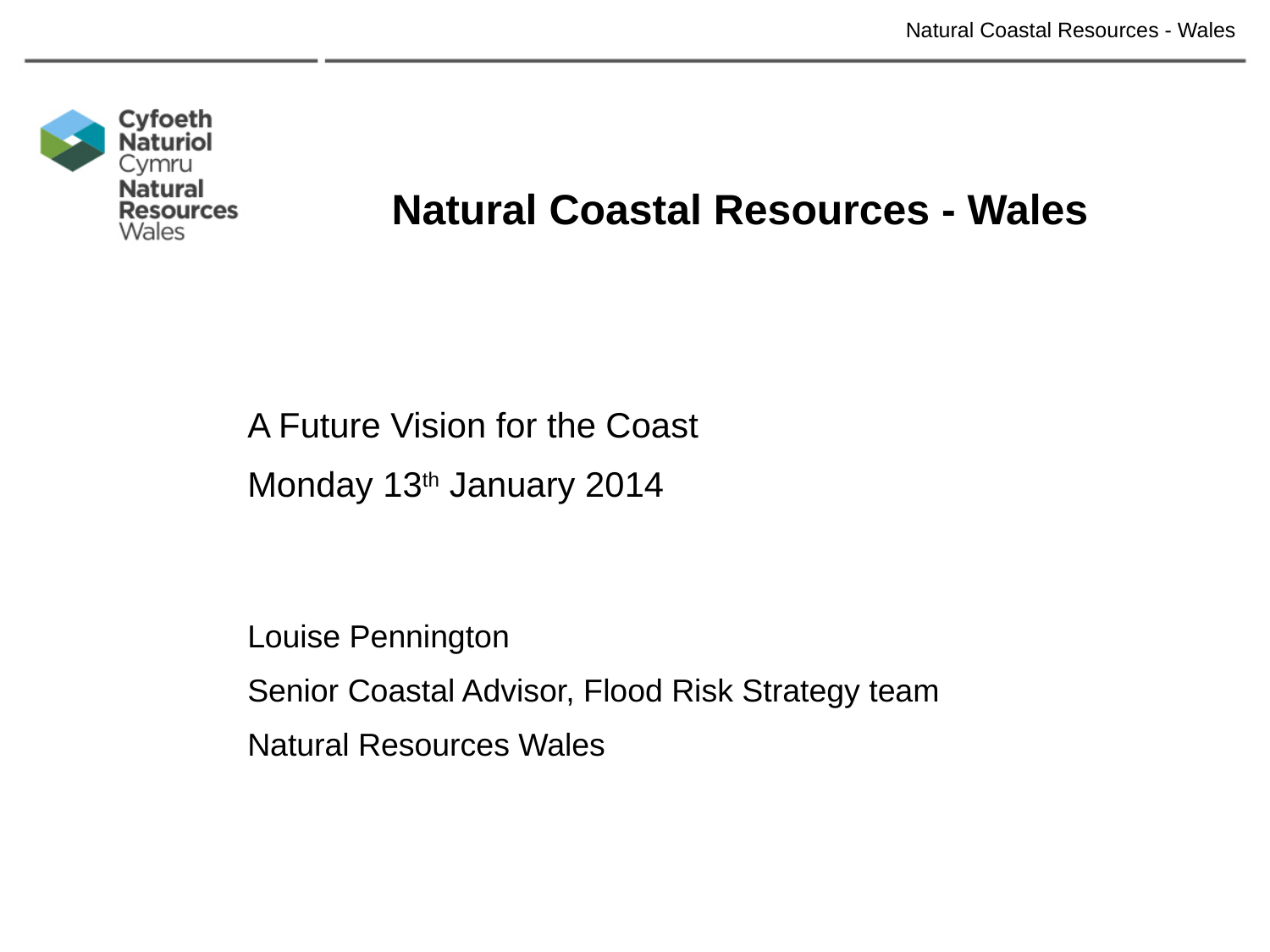

Natural Coastal Resources - Wales
Natural Coastal Resources - Wales
A Future Vision for the Coast
Monday 13th January 2014

Louise Pennington
Senior Coastal Advisor, Flood Risk Strategy team
Natural Resources Wales